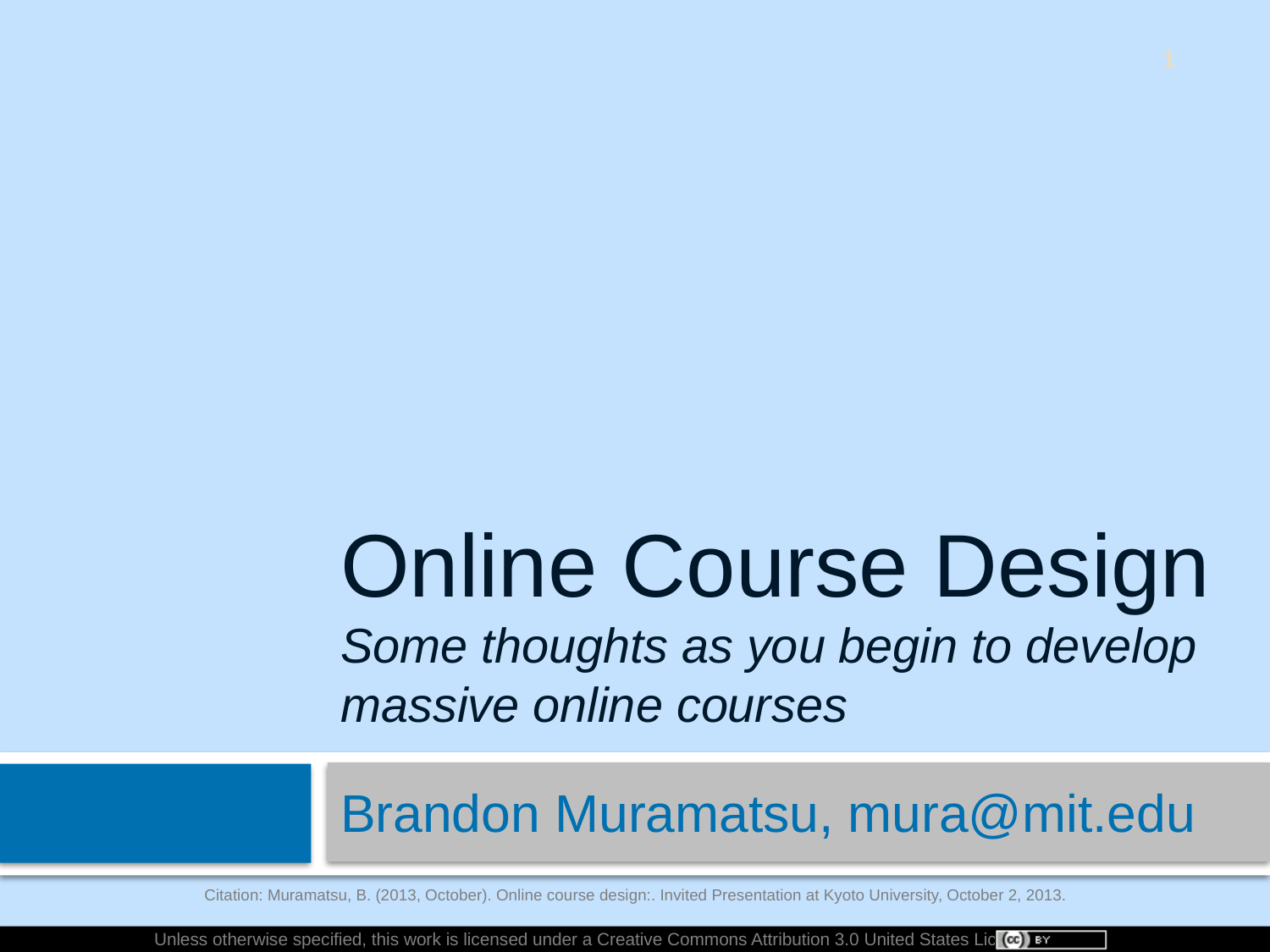

1
# Online Course Design Some thoughts as you begin to develop massive online courses
Brandon Muramatsu, mura@mit.edu
Citation: Muramatsu, B. (2013, October). Online course design:. Invited Presentation at Kyoto University, October 2, 2013.